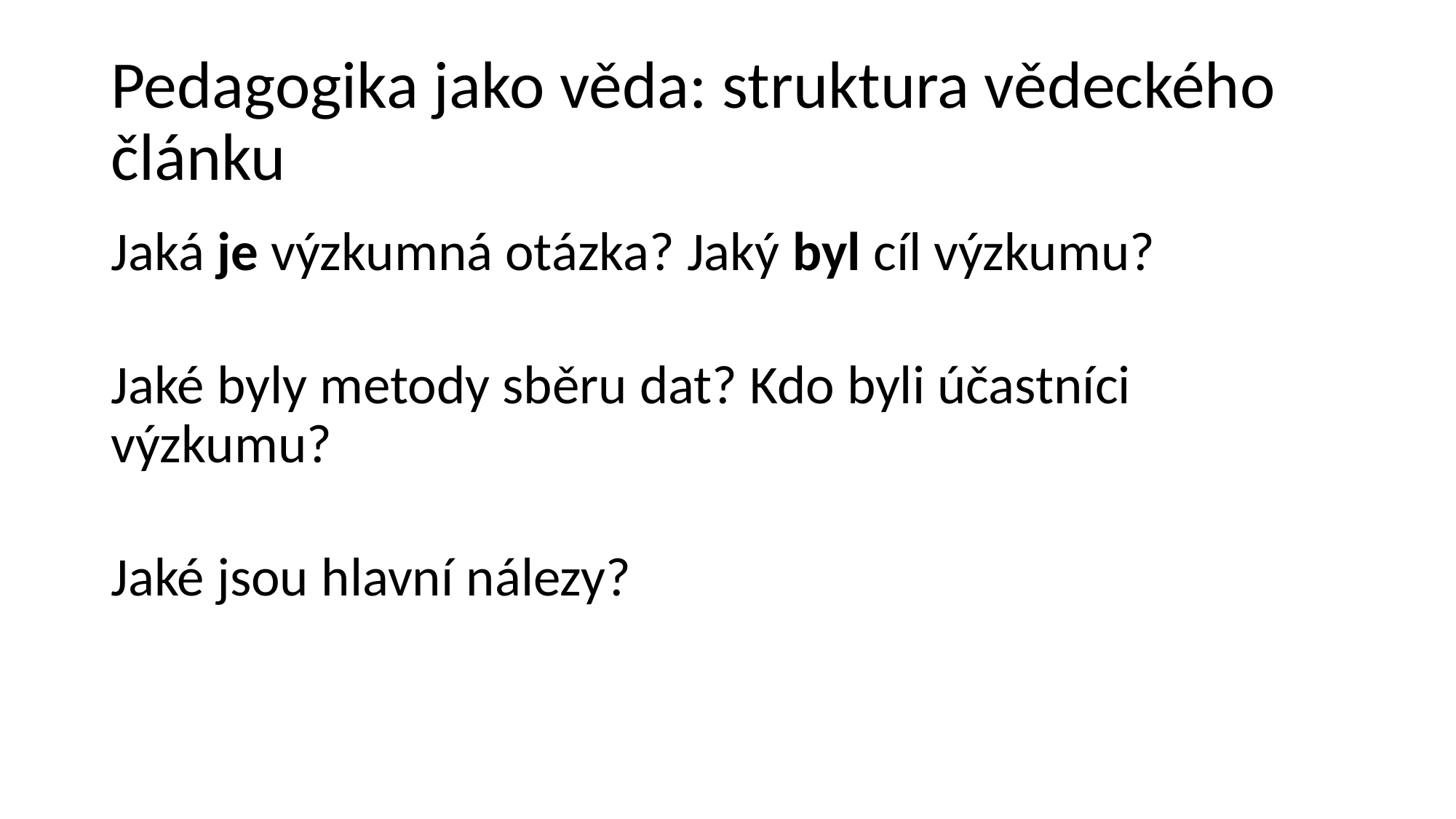

# Pedagogika jako věda: struktura vědeckého článku
Jaká je výzkumná otázka? Jaký byl cíl výzkumu?
Jaké byly metody sběru dat? Kdo byli účastníci výzkumu?
Jaké jsou hlavní nálezy?